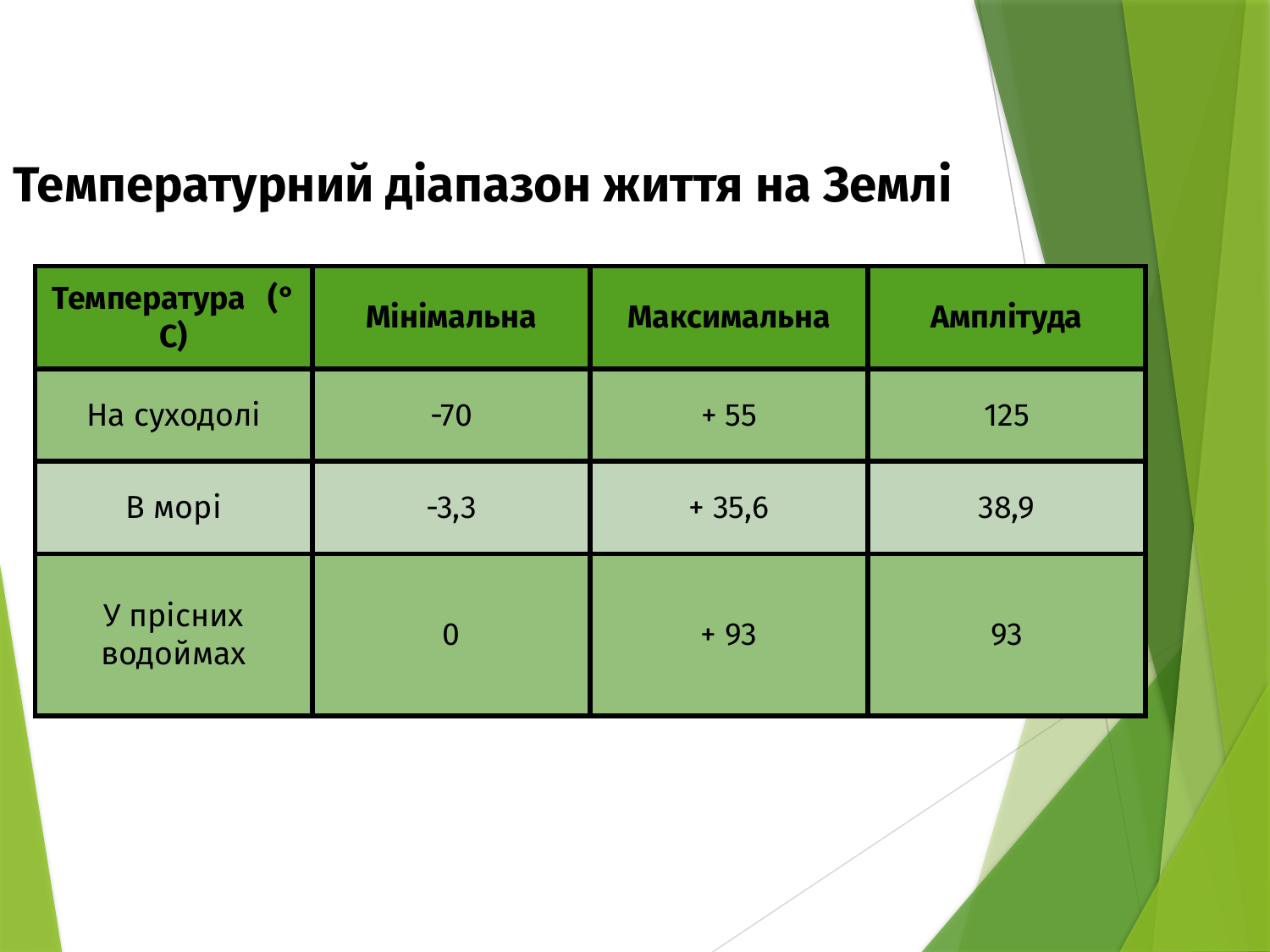

Температурний діапазон життя на Землі
| Температура (° С) | Мінімальна | Максимальна | Амплітуда |
| --- | --- | --- | --- |
| На суходолі | -70 | + 55 | 125 |
| В морі | -3,3 | + 35,6 | 38,9 |
| У прісних водоймах | 0 | + 93 | 93 |